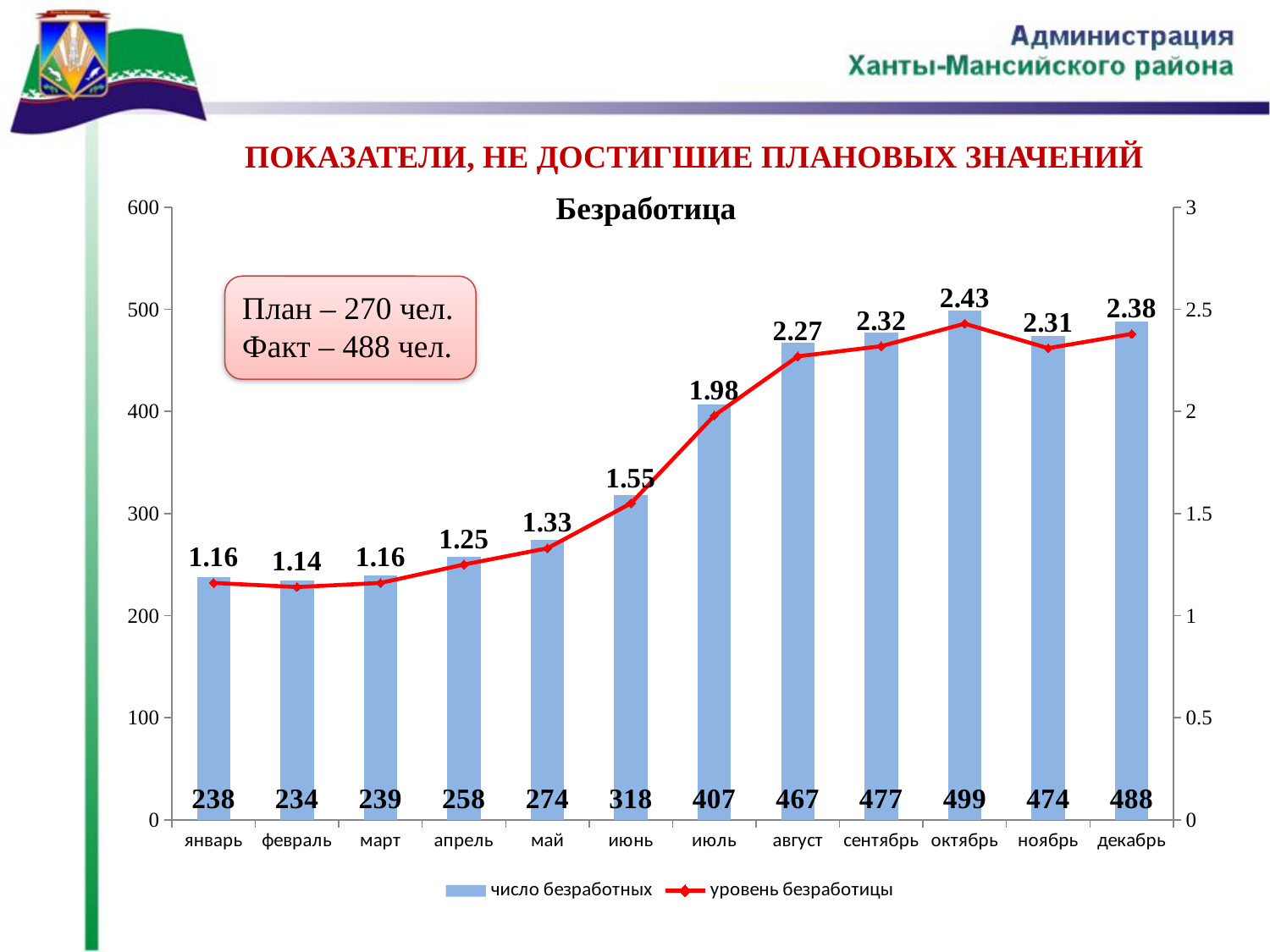

ПОКАЗАТЕЛИ, НЕ ДОСТИГШИЕ ПЛАНОВЫХ ЗНАЧЕНИЙ

### Chart

| Category | число безработных | уровень безработицы |
|---|---|---|
| январь | 238.0 | 1.16 |
| февраль | 234.0 | 1.14 |
| март | 239.0 | 1.16 |
| апрель | 258.0 | 1.25 |
| май | 274.0 | 1.33 |
| июнь | 318.0 | 1.55 |
| июль | 407.0 | 1.98 |
| август | 467.0 | 2.27 |
| сентябрь | 477.0 | 2.32 |
| октябрь | 499.0 | 2.43 |
| ноябрь | 474.0 | 2.31 |
| декабрь | 488.0 | 2.38 |
Безработица
План – 270 чел.
Факт – 488 чел.